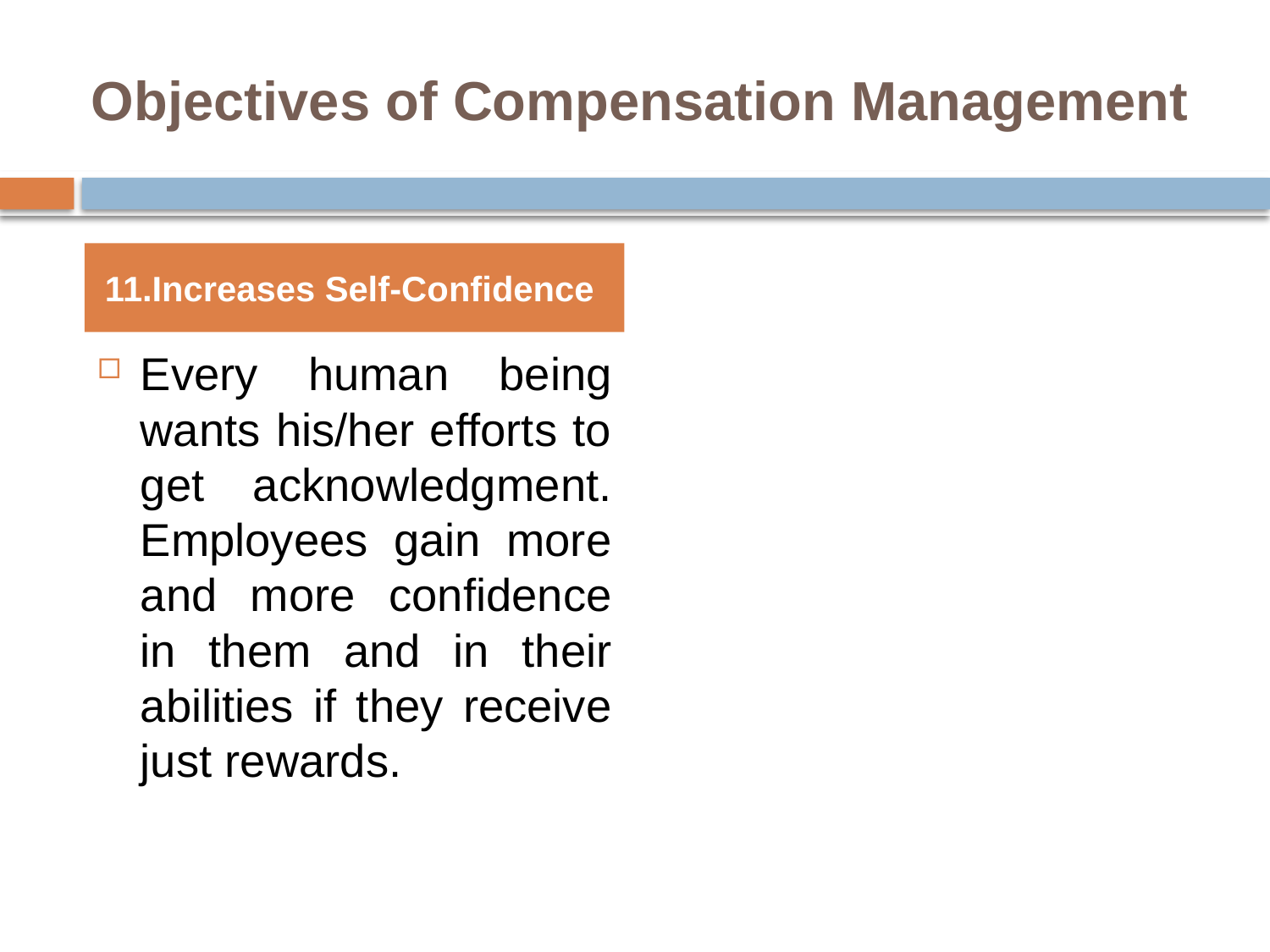

# Objectives of Compensation Management
11.Increases Self-Confidence
Every human being wants his/her efforts to get acknowledgment. Employees gain more and more confidence in them and in their abilities if they receive just rewards.